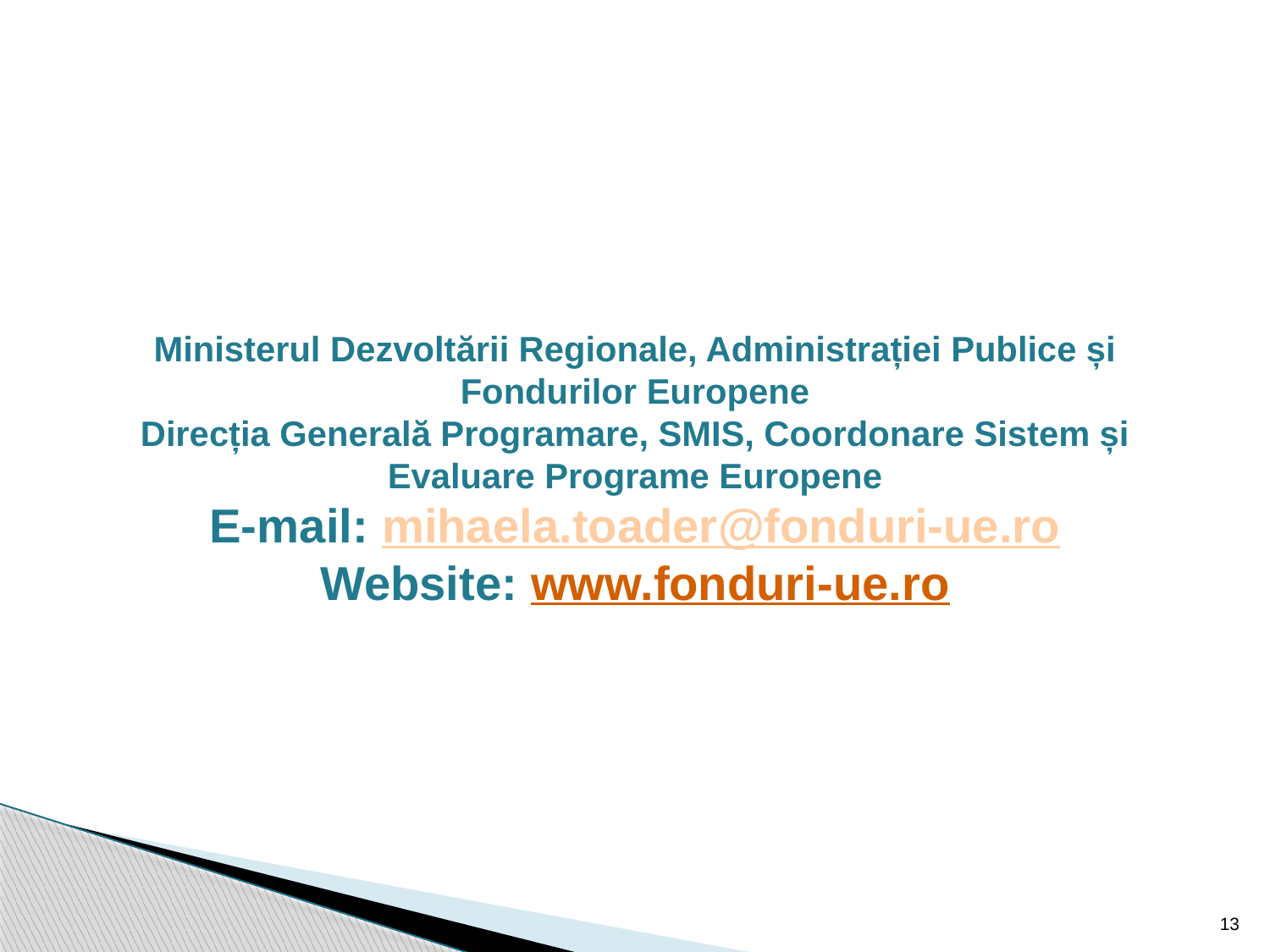

#

Ministerul Dezvoltării Regionale, Administrației Publice și Fondurilor Europene
Direcția Generală Programare, SMIS, Coordonare Sistem și Evaluare Programe Europene
E-mail: mihaela.toader@fonduri-ue.ro
Website: www.fonduri-ue.ro

13